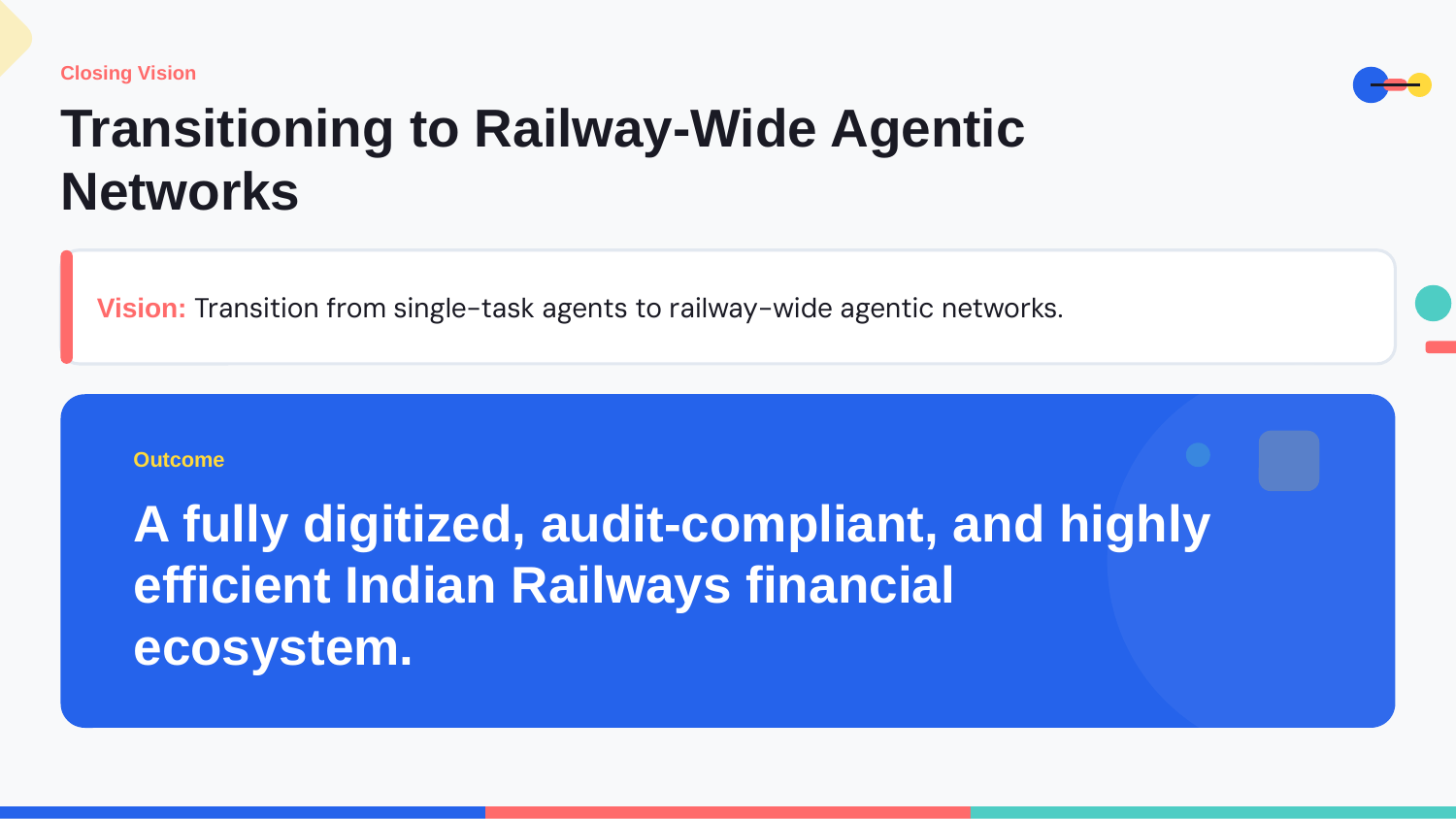

Closing Vision
Transitioning to Railway-Wide Agentic Networks

Vision: Transition from single-task agents to railway-wide agentic networks.

Outcome
A fully digitized, audit-compliant, and highly efficient Indian Railways financial ecosystem.